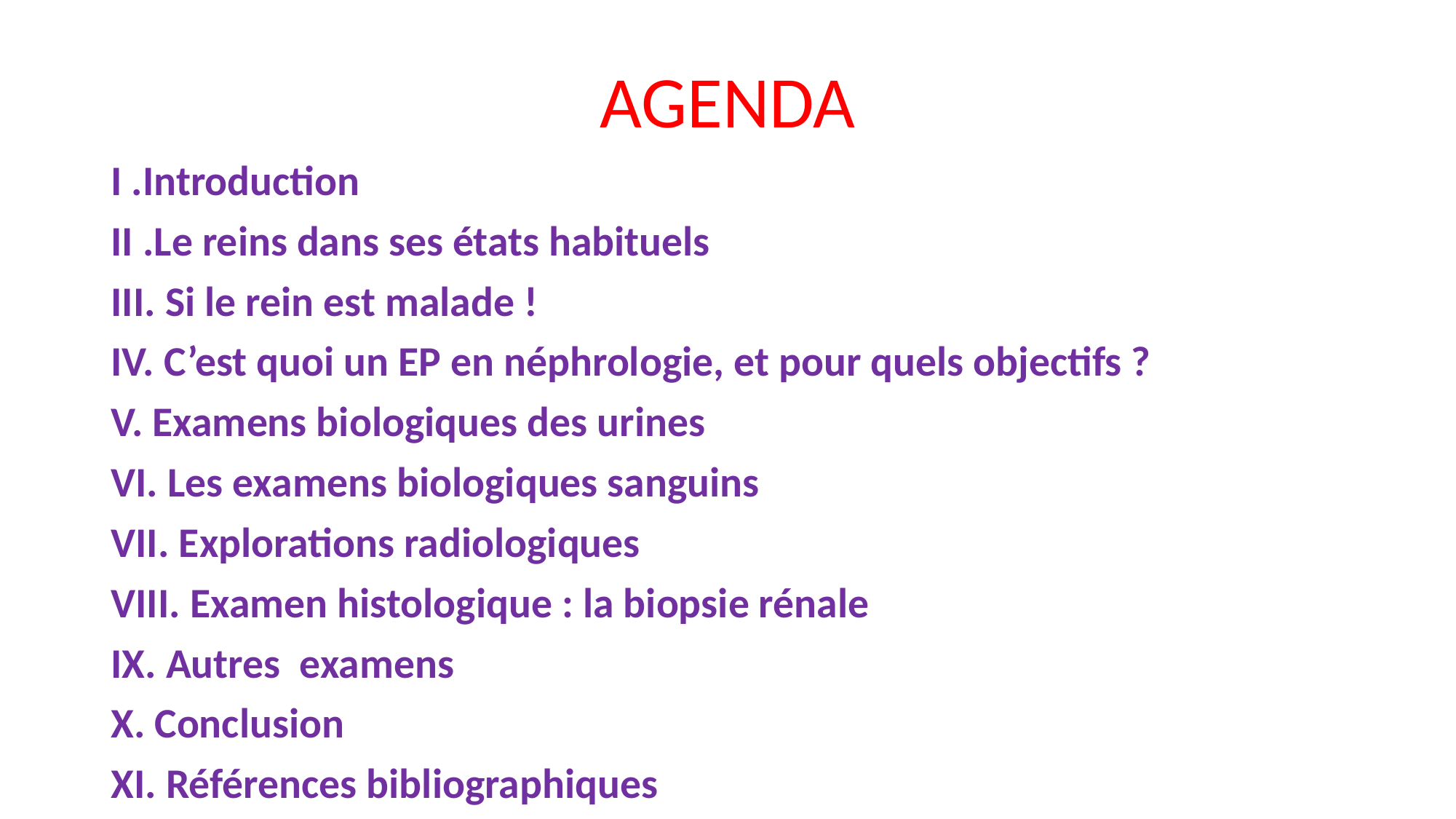

# AGENDA
I .Introduction
II .Le reins dans ses états habituels
III. Si le rein est malade !
IV. C’est quoi un EP en néphrologie, et pour quels objectifs ?
V. Examens biologiques des urines
VI. Les examens biologiques sanguins
VII. Explorations radiologiques
VIII. Examen histologique : la biopsie rénale
IX. Autres  examens
X. Conclusion
XI. Références bibliographiques